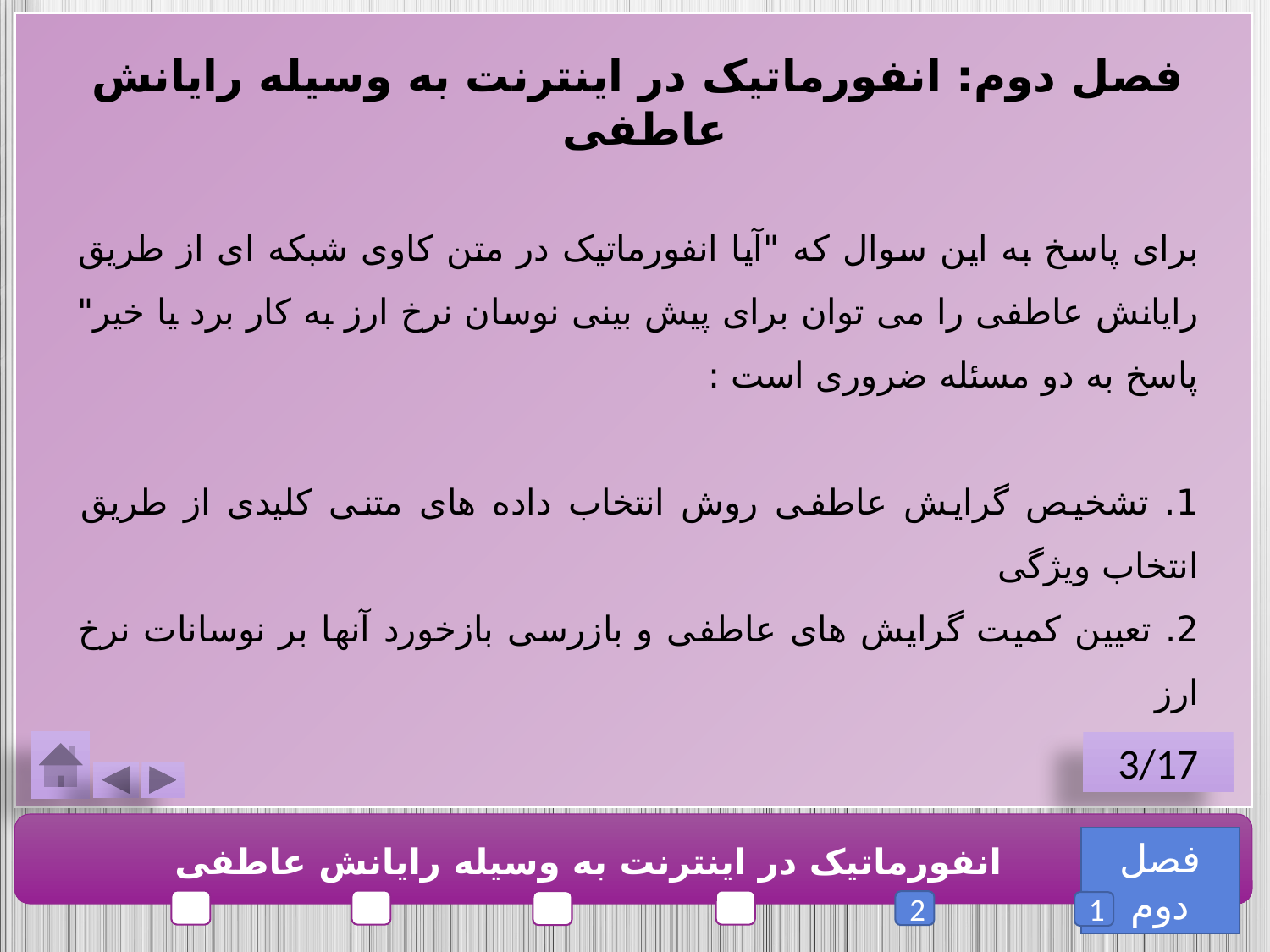

فصل دوم: انفورماتیک در اینترنت به وسیله رایانش عاطفی

برای پاسخ به این سوال که "آیا انفورماتیک در متن کاوی شبکه ای از طریق رایانش عاطفی را می توان برای پیش بینی نوسان نرخ ارز به کار برد یا خیر" پاسخ به دو مسئله ضروری است :

1. تشخیص گرایش عاطفی روش انتخاب داده های متنی کلیدی از طریق انتخاب ویژگی
2. تعیین کمیت گرایش های عاطفی و بازرسی بازخورد آنها بر نوسانات نرخ ارز

3/17

فصل دوم
انفورماتیک در اینترنت به وسیله رایانش عاطفی

2
1